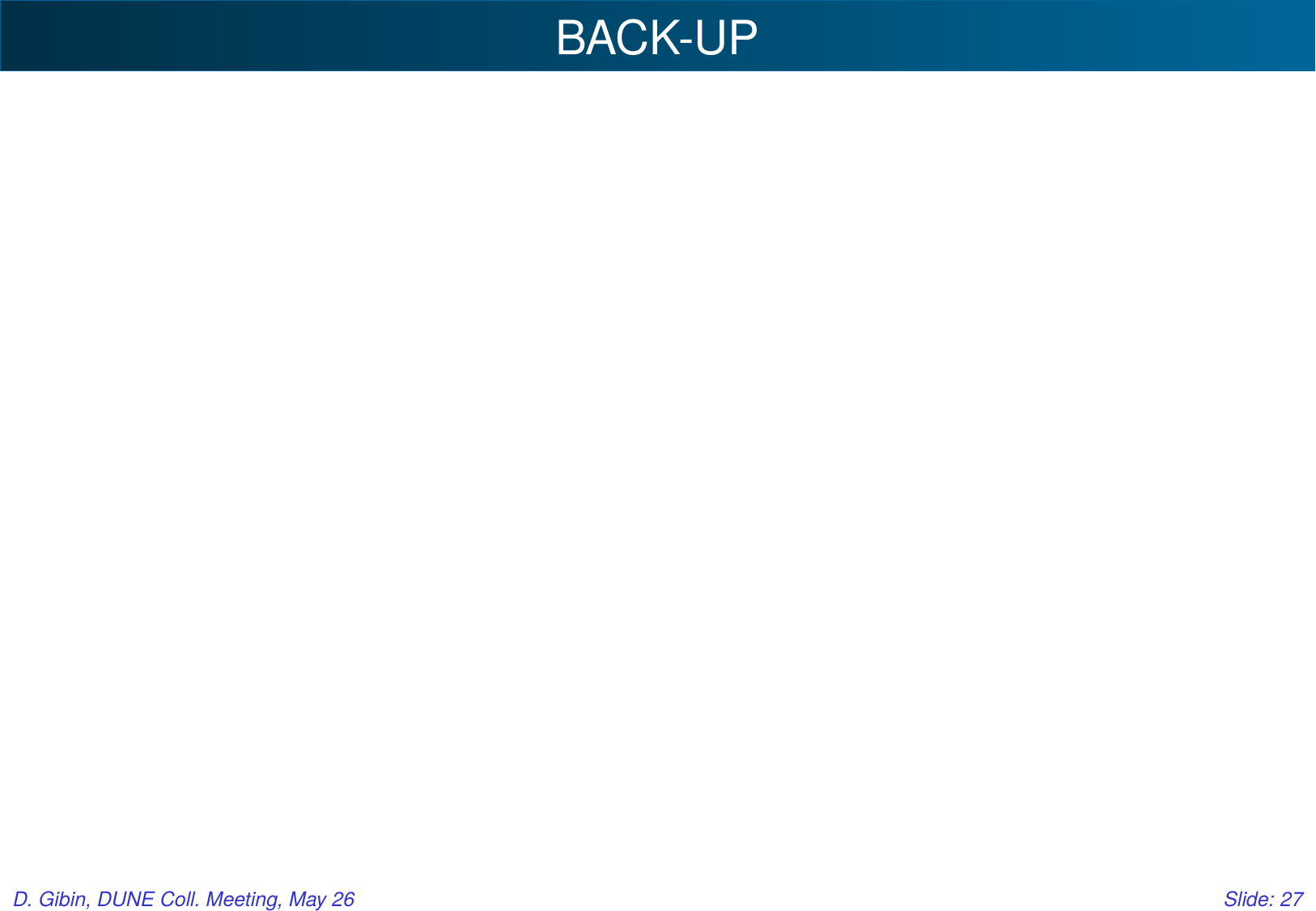

# BACK-UP
D. Gibin, DUNE Coll. Meeting, May 26
Slide: 27